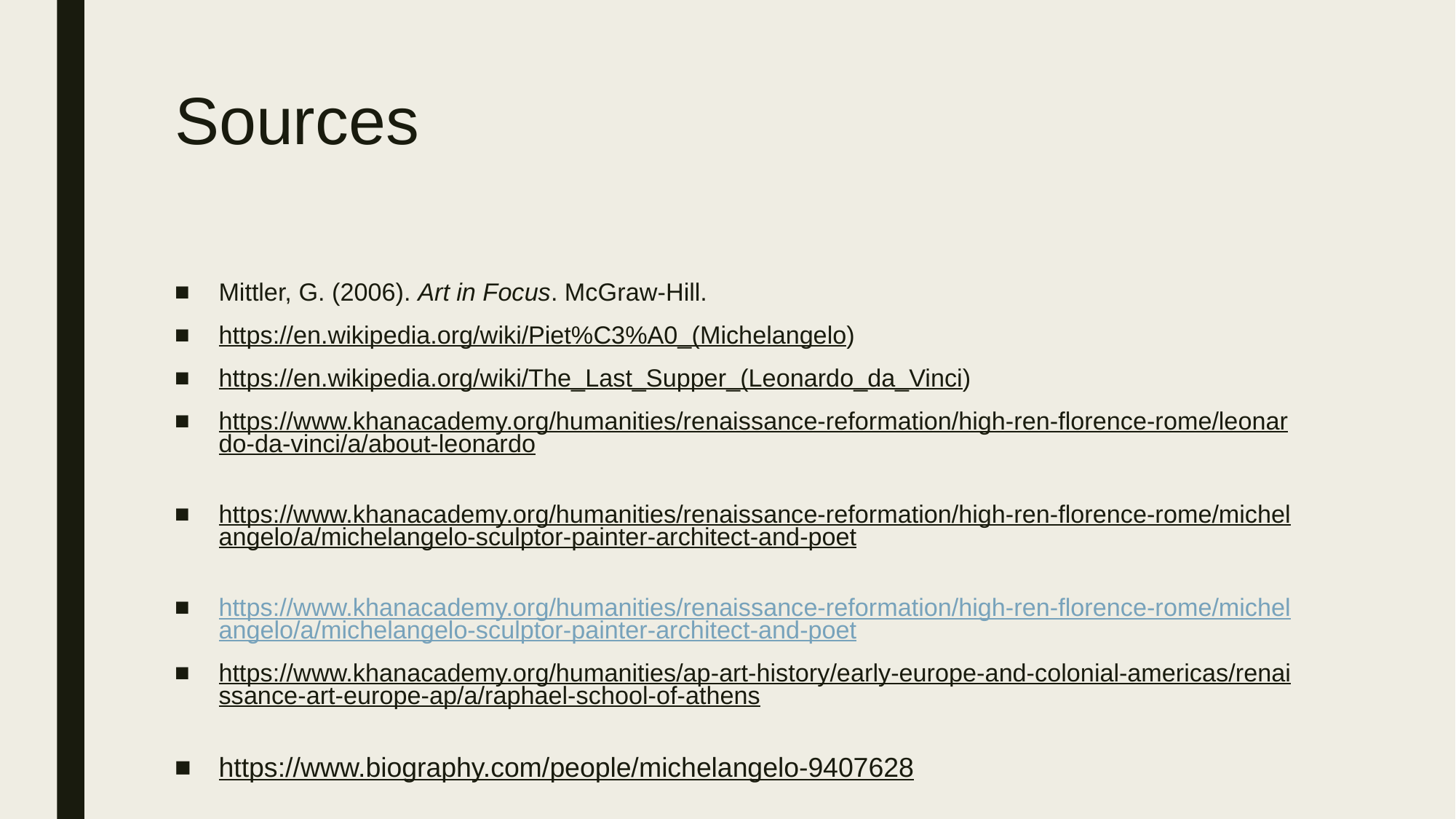

# Sources
Mittler, G. (2006). Art in Focus. McGraw-Hill.
https://en.wikipedia.org/wiki/Piet%C3%A0_(Michelangelo)
https://en.wikipedia.org/wiki/The_Last_Supper_(Leonardo_da_Vinci)
https://www.khanacademy.org/humanities/renaissance-reformation/high-ren-florence-rome/leonardo-da-vinci/a/about-leonardo
https://www.khanacademy.org/humanities/renaissance-reformation/high-ren-florence-rome/michelangelo/a/michelangelo-sculptor-painter-architect-and-poet
https://www.khanacademy.org/humanities/renaissance-reformation/high-ren-florence-rome/michelangelo/a/michelangelo-sculptor-painter-architect-and-poet
https://www.khanacademy.org/humanities/ap-art-history/early-europe-and-colonial-americas/renaissance-art-europe-ap/a/raphael-school-of-athens
https://www.biography.com/people/michelangelo-9407628